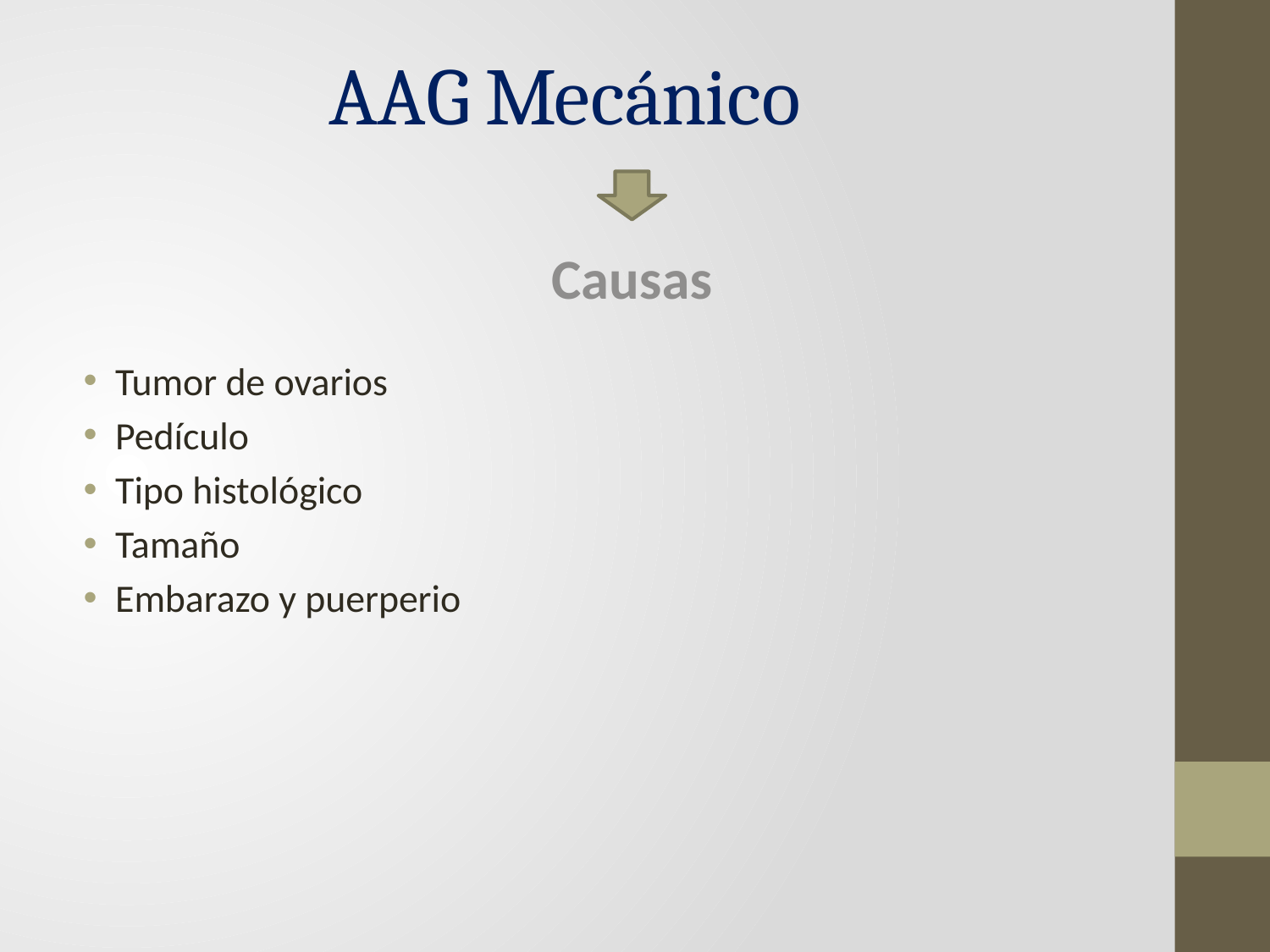

# AAG Mecánico

Causas

Tumor de ovarios
Pedículo
Tipo histológico
Tamaño
Embarazo y puerperio